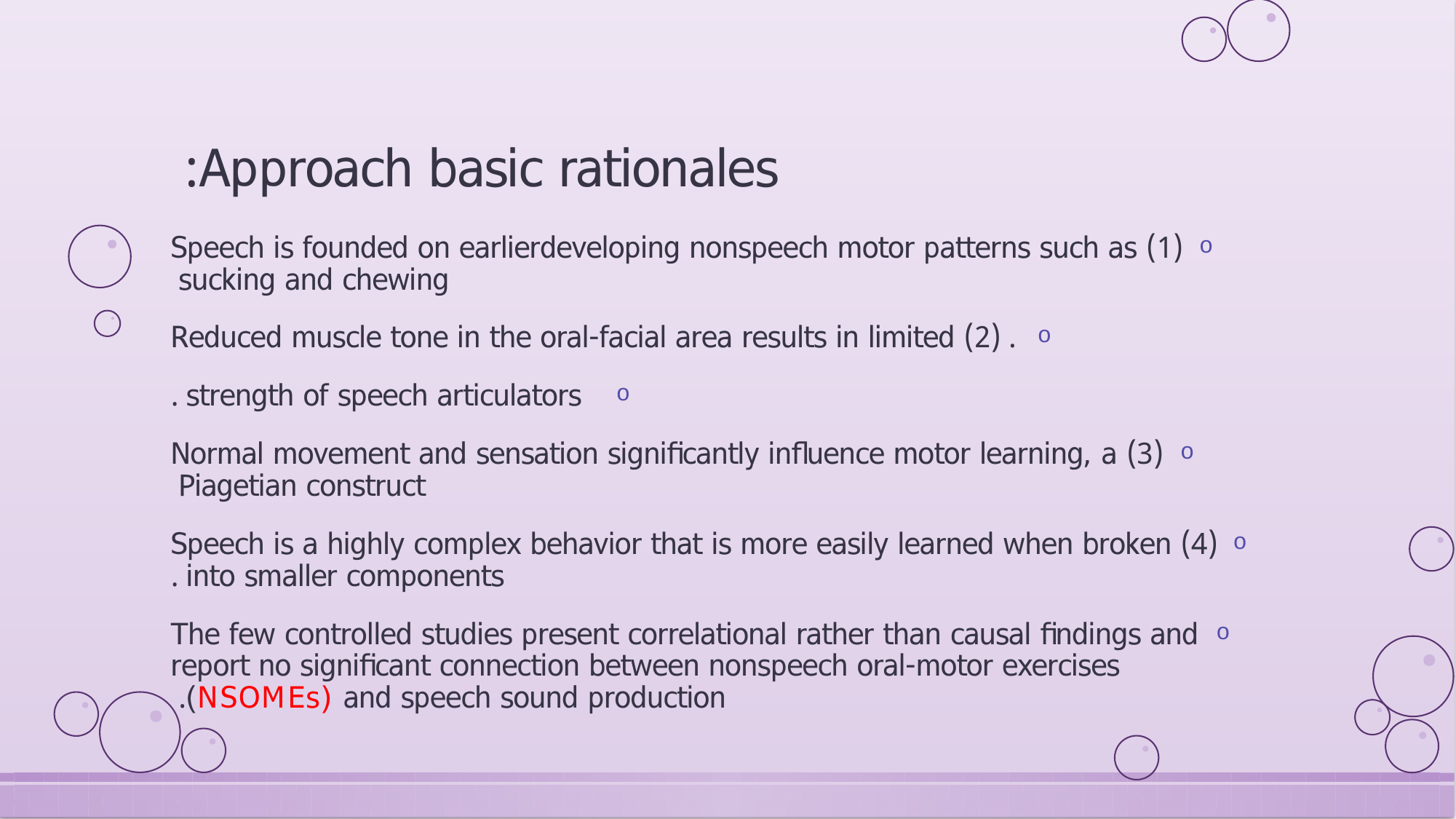

# Approach basic rationales:
(1) Speech is founded on earlierdeveloping nonspeech motor patterns such as sucking and chewing
. (2) Reduced muscle tone in the oral-facial area results in limited
strength of speech articulators .
(3) Normal movement and sensation significantly influence motor learning, a Piagetian construct
(4) Speech is a highly complex behavior that is more easily learned when broken into smaller components .
The few controlled studies present correlational rather than causal findings and report no significant connection between nonspeech oral-motor exercises (NSOMEs) and speech sound production.